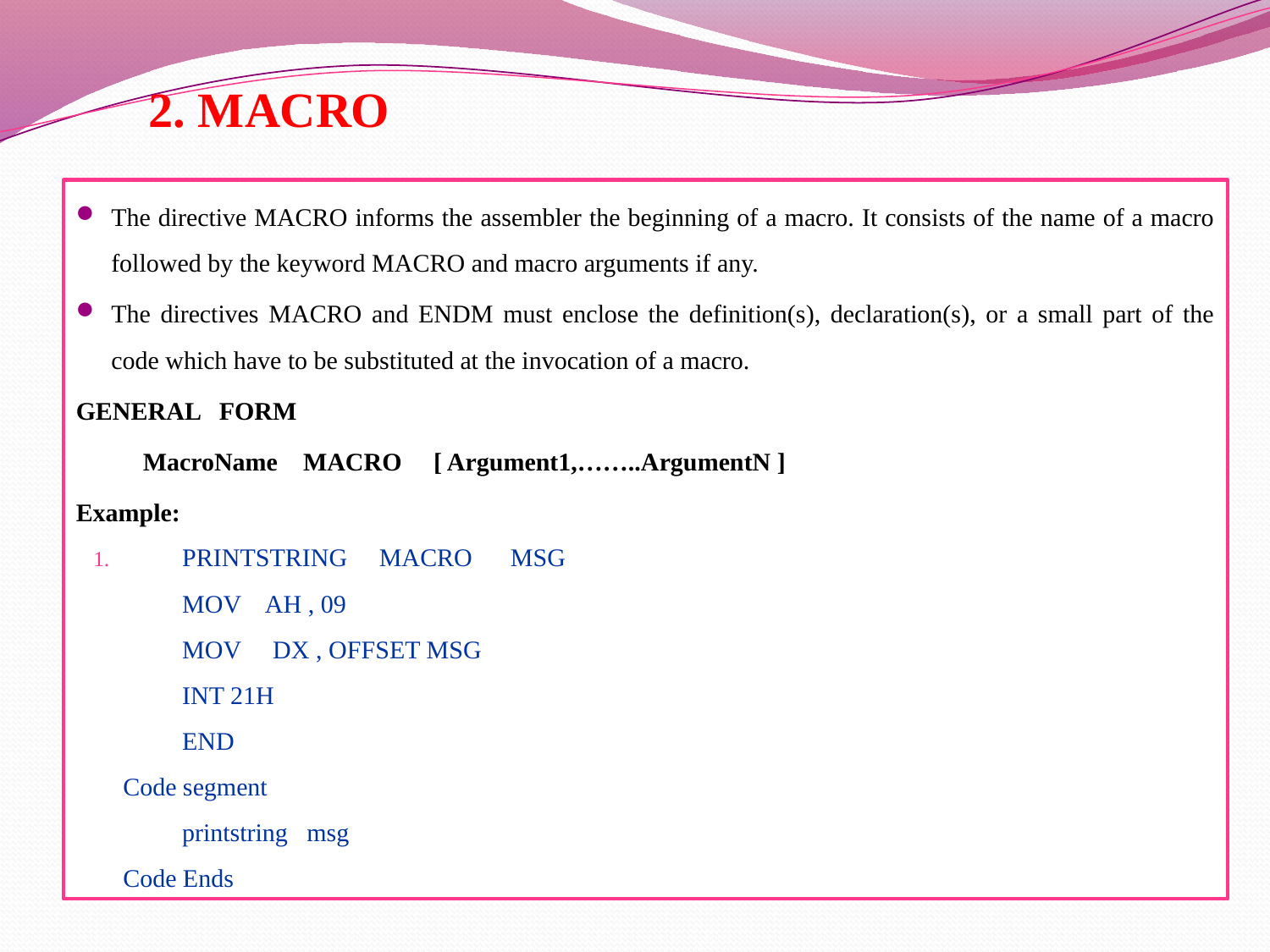

# 2. MACRO
The directive MACRO informs the assembler the beginning of a macro. It consists of the name of a macro followed by the keyword MACRO and macro arguments if any.
The directives MACRO and ENDM must enclose the definition(s), declaration(s), or a small part of the code which have to be substituted at the invocation of a macro.
GENERAL   FORM
	     MacroName    MACRO     [ Argument1,……..ArgumentN ]
Example:
PRINTSTRING     MACRO      MSG
			MOV    AH , 09
			MOV     DX , OFFSET MSG
			INT 21H
	END
Code segment
	printstring   msg
Code Ends